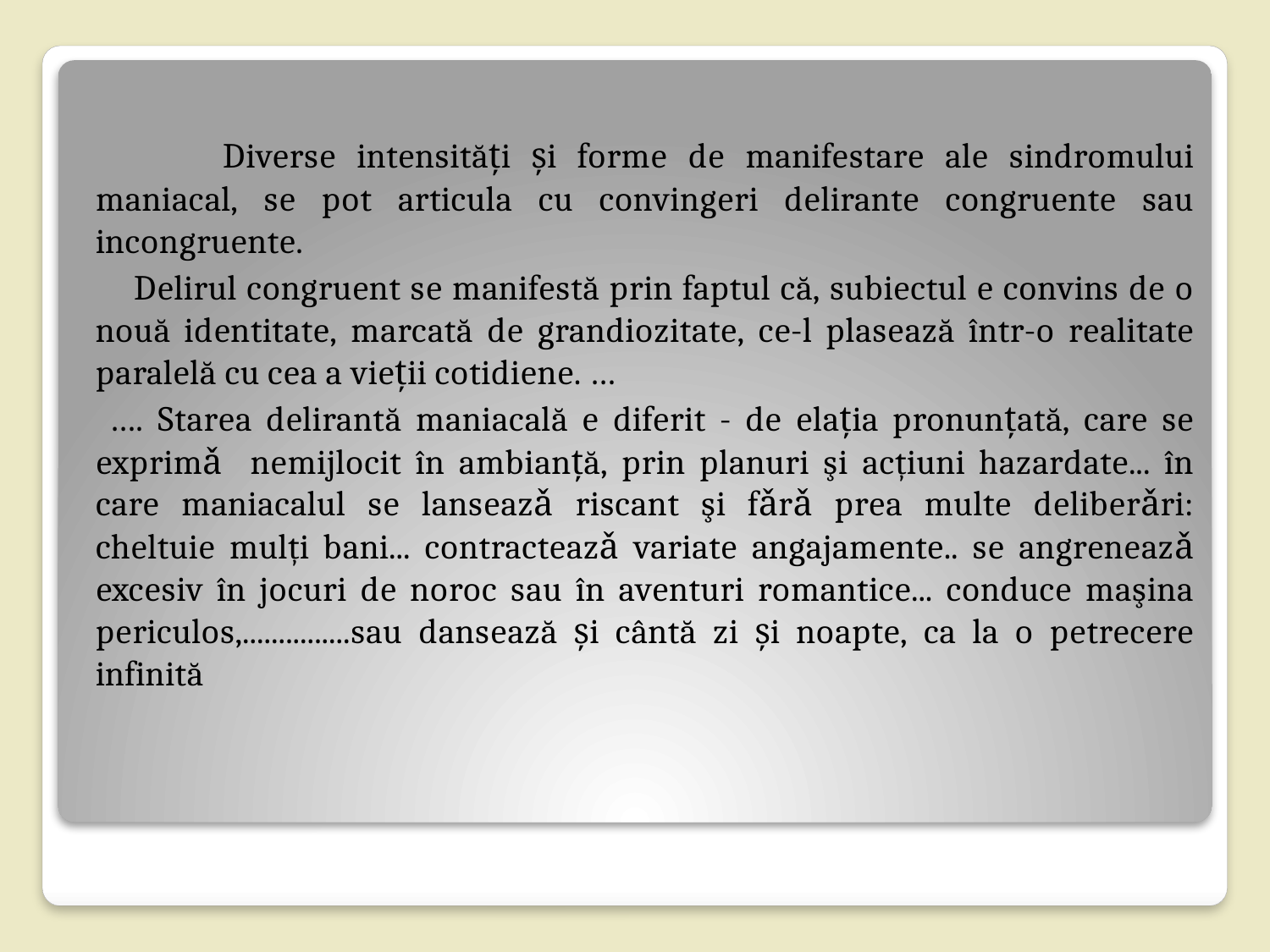

Diverse intensități și forme de manifestare ale sindromului maniacal, se pot articula cu convingeri delirante congruente sau incongruente.
    Delirul congruent se manifestă prin faptul că, subiectul e convins de o nouă identitate, marcată de grandiozitate, ce-l plasează într-o realitate paralelă cu cea a vieții cotidiene. …
 …. Starea delirantă maniacală e diferit - de elația pronunțată, care se exprimǎ  nemijlocit în ambianță, prin planuri şi acţiuni hazardate... în care maniacalul se lanseazǎ riscant şi fǎrǎ prea multe deliberǎri: cheltuie mulţi bani... contracteazǎ variate angajamente.. se angreneazǎ excesiv în jocuri de noroc sau în aventuri romantice... conduce maşina periculos,...............sau dansează și cântă zi și noapte, ca la o petrecere infinită